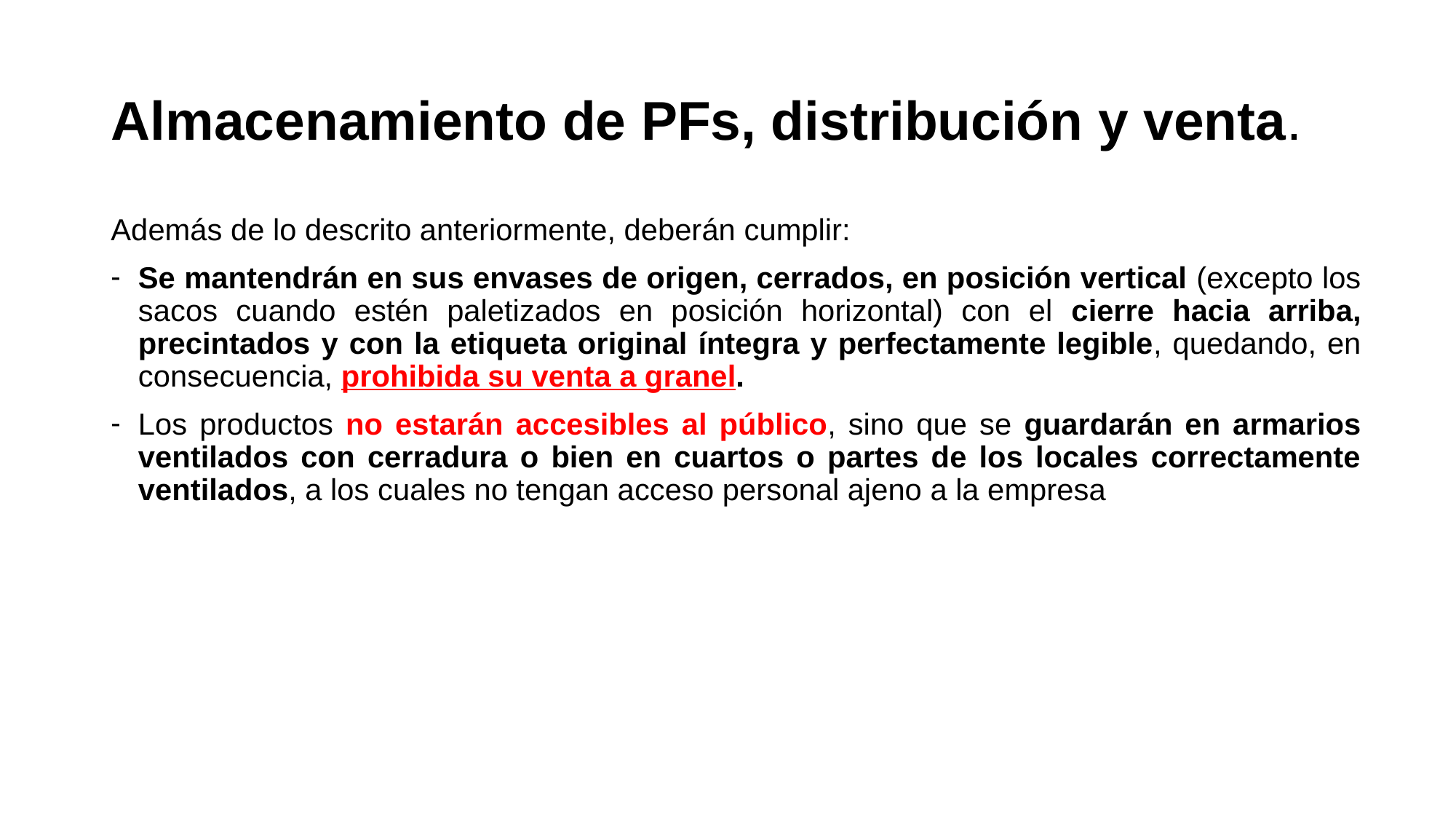

# Almacenamiento de PFs, distribución y venta.
Además de lo descrito anteriormente, deberán cumplir:
Se mantendrán en sus envases de origen, cerrados, en posición vertical (excepto los sacos cuando estén paletizados en posición horizontal) con el cierre hacia arriba, precintados y con la etiqueta original íntegra y perfectamente legible, quedando, en consecuencia, prohibida su venta a granel.
Los productos no estarán accesibles al público, sino que se guardarán en armarios ventilados con cerradura o bien en cuartos o partes de los locales correctamente ventilados, a los cuales no tengan acceso personal ajeno a la empresa